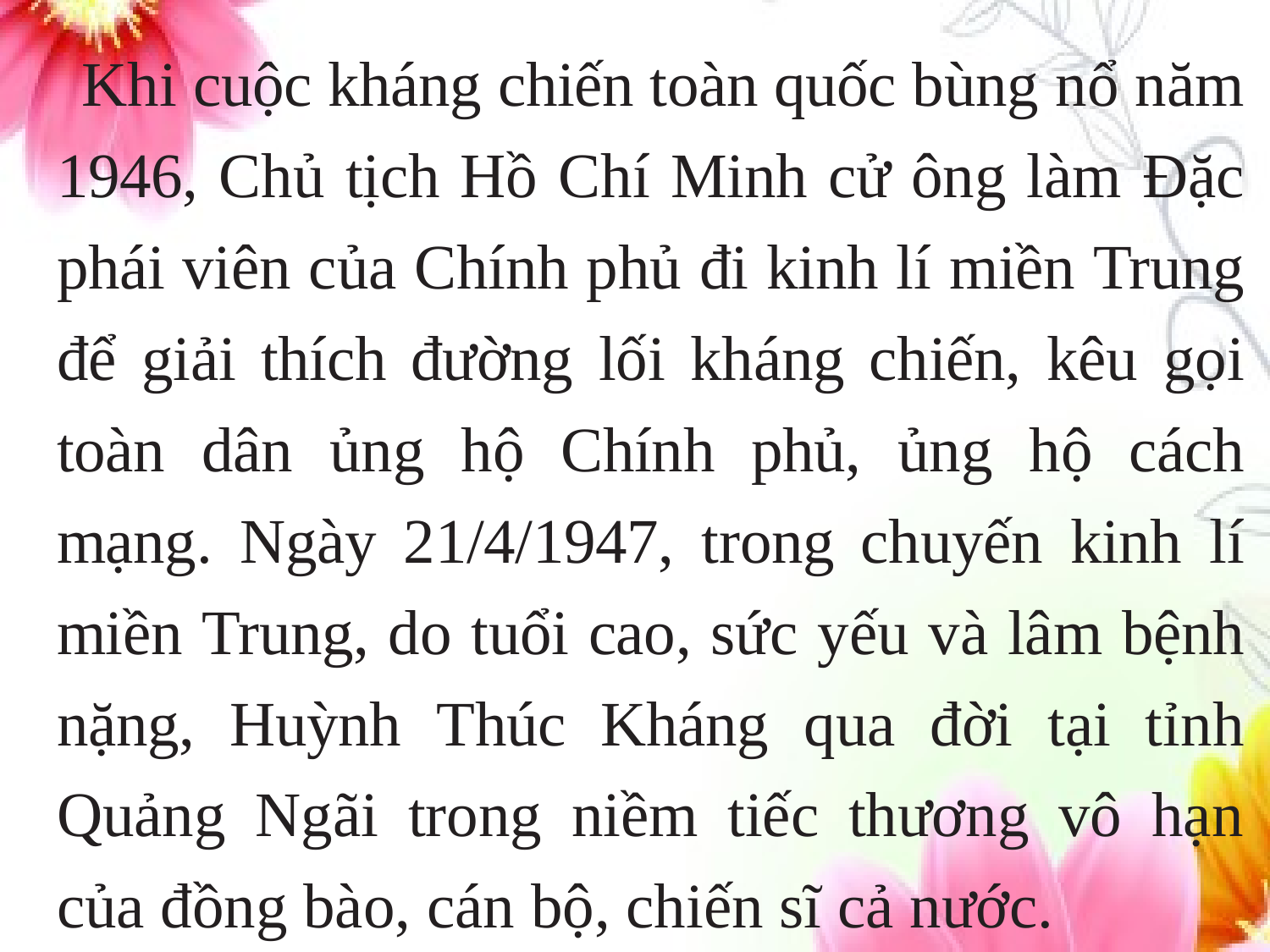

Khi cuộc kháng chiến toàn quốc bùng nổ năm 1946, Chủ tịch Hồ Chí Minh cử ông làm Đặc phái viên của Chính phủ đi kinh lí miền Trung để giải thích đường lối kháng chiến, kêu gọi toàn dân ủng hộ Chính phủ, ủng hộ cách mạng. Ngày 21/4/1947, trong chuyến kinh lí miền Trung, do tuổi cao, sức yếu và lâm bệnh nặng, Huỳnh Thúc Kháng qua đời tại tỉnh Quảng Ngãi trong niềm tiếc thương vô hạn của đồng bào, cán bộ, chiến sĩ cả nước.